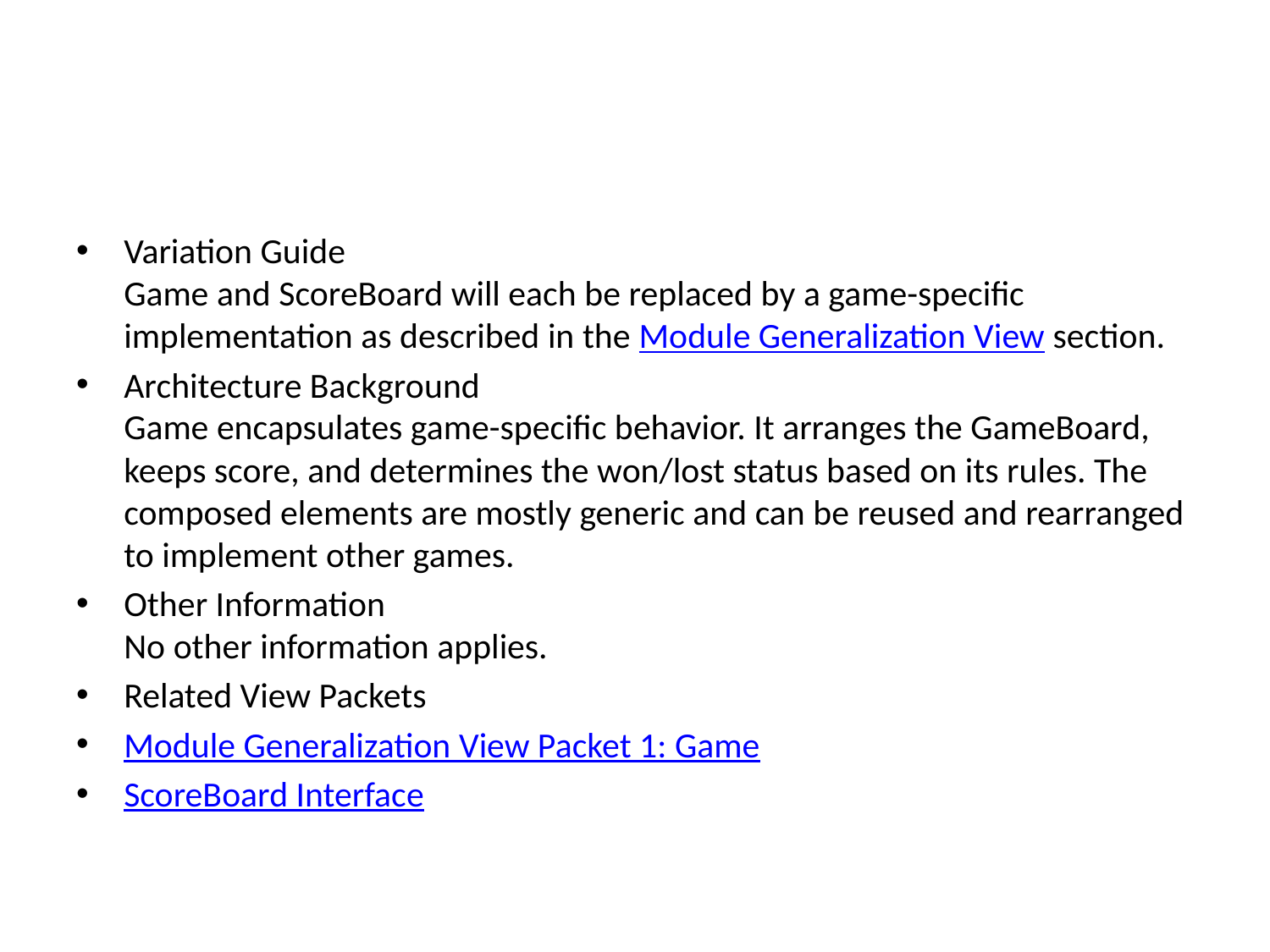

#
Variation Guide
Game and ScoreBoard will each be replaced by a game-specific implementation as described in the Module Generalization View section.
Architecture Background
Game encapsulates game-specific behavior. It arranges the GameBoard, keeps score, and determines the won/lost status based on its rules. The composed elements are mostly generic and can be reused and rearranged to implement other games.
Other Information
No other information applies.
Related View Packets
Module Generalization View Packet 1: Game
ScoreBoard Interface